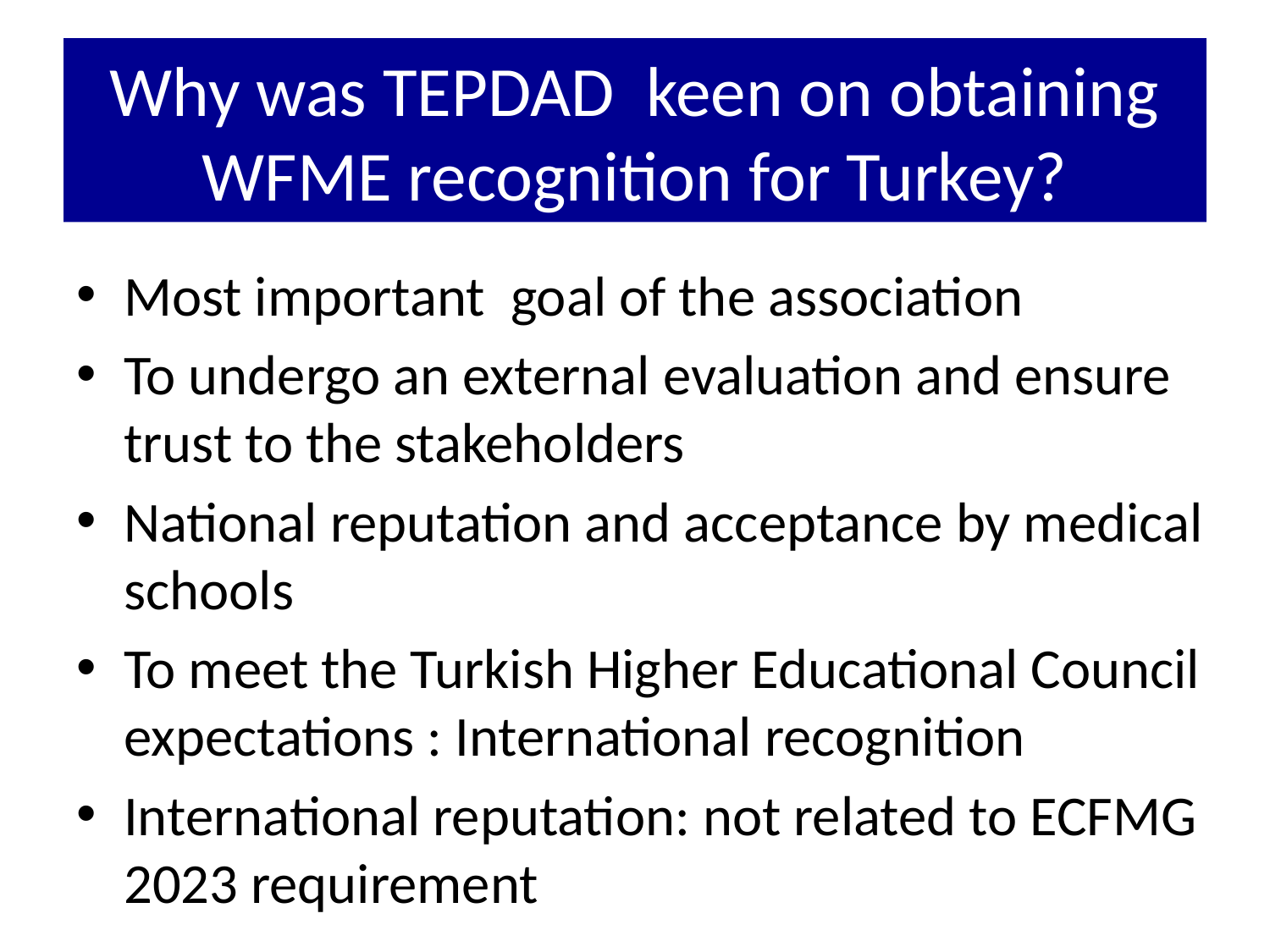

# Why was TEPDAD  keen on obtaining WFME recognition for Turkey?
Most important  goal of the association
To undergo an external evaluation and ensure trust to the stakeholders
National reputation and acceptance by medical schools
To meet the Turkish Higher Educational Council expectations : International recognition
International reputation: not related to ECFMG 2023 requirement